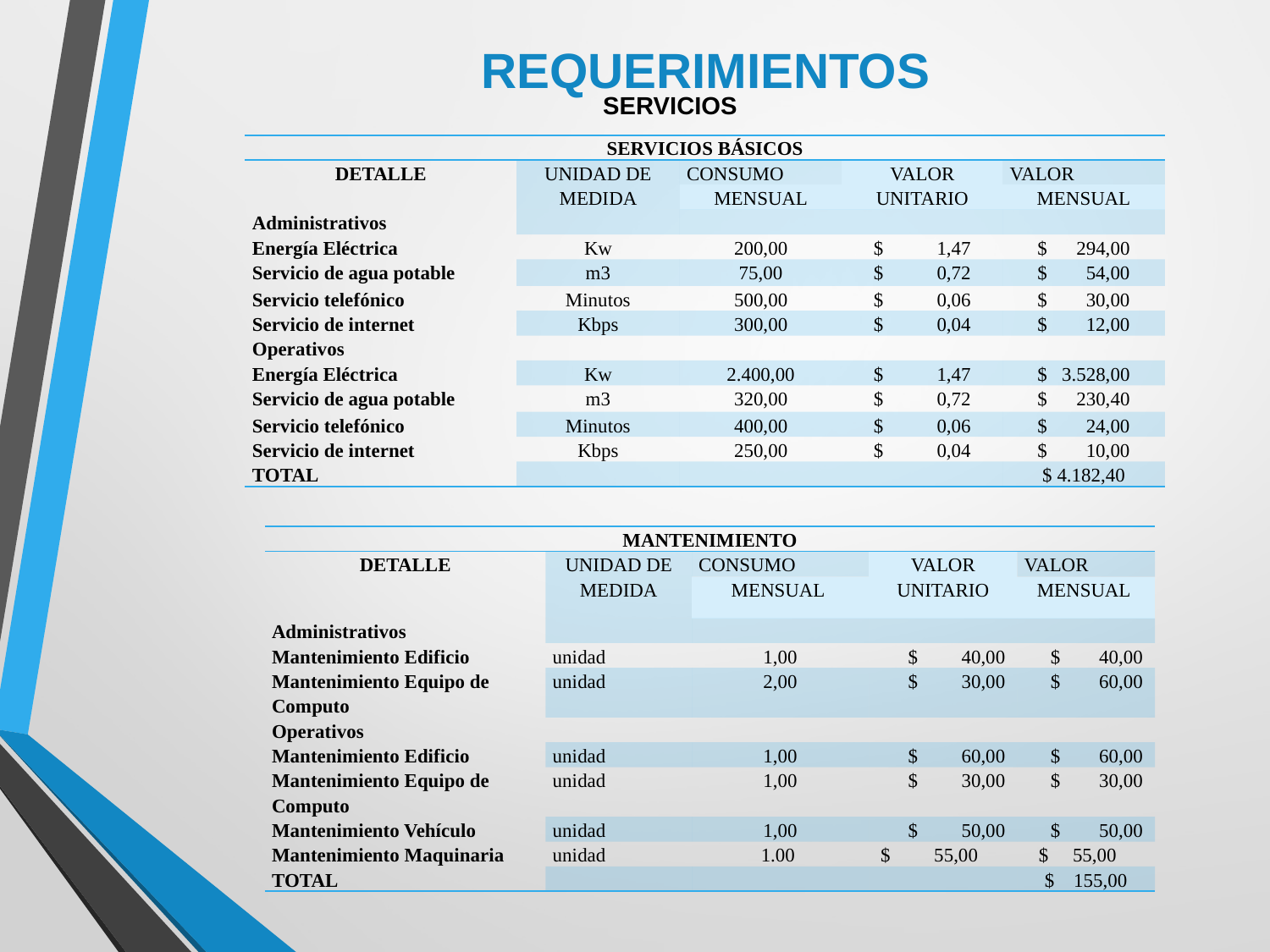

# REQUERIMIENTOS
SERVICIOS
| SERVICIOS BÁSICOS |  |  |  |  |
| --- | --- | --- | --- | --- |
| DETALLE | UNIDAD DE MEDIDA | CONSUMO | VALOR UNITARIO | VALOR |
|  |  | MENSUAL |  | MENSUAL |
| Administrativos |  |  |  |  |
| Energía Eléctrica | Kw | 200,00 | $ 1,47 | $ 294,00 |
| Servicio de agua potable | m3 | 75,00 | $ 0,72 | $ 54,00 |
| Servicio telefónico | Minutos | 500,00 | $ 0,06 | $ 30,00 |
| Servicio de internet | Kbps | 300,00 | $ 0,04 | $ 12,00 |
| Operativos |  |  |  |  |
| Energía Eléctrica | Kw | 2.400,00 | $ 1,47 | $ 3.528,00 |
| Servicio de agua potable | m3 | 320,00 | $ 0,72 | $ 230,40 |
| Servicio telefónico | Minutos | 400,00 | $ 0,06 | $ 24,00 |
| Servicio de internet | Kbps | 250,00 | $ 0,04 | $ 10,00 |
| TOTAL |  |  |  | $ 4.182,40 |
| MANTENIMIENTO |  |  |  |  |
| --- | --- | --- | --- | --- |
| DETALLE | UNIDAD DE MEDIDA | CONSUMO | VALOR UNITARIO | VALOR |
|  |  | MENSUAL |  | MENSUAL |
| Administrativos |  |  |  |  |
| Mantenimiento Edificio | unidad | 1,00 | $ 40,00 | $ 40,00 |
| Mantenimiento Equipo de Computo | unidad | 2,00 | $ 30,00 | $ 60,00 |
| Operativos |  |  |  |  |
| Mantenimiento Edificio | unidad | 1,00 | $ 60,00 | $ 60,00 |
| Mantenimiento Equipo de Computo | unidad | 1,00 | $ 30,00 | $ 30,00 |
| Mantenimiento Vehículo | unidad | 1,00 | $ 50,00 | $ 50,00 |
| Mantenimiento Maquinaria | unidad | 1.00 | $ 55,00 | $ 55,00 |
| TOTAL |  |  |  | $ 155,00 |